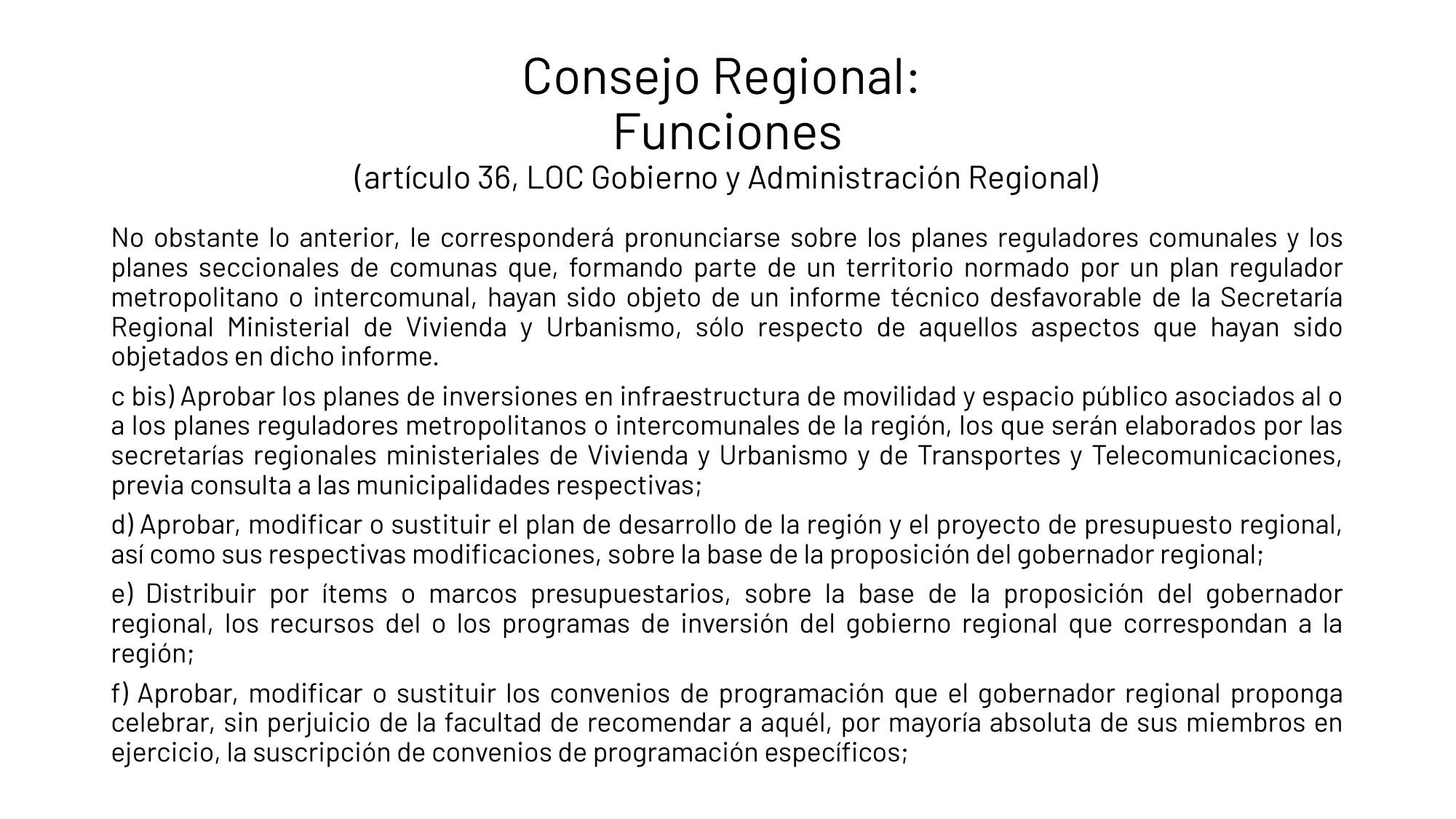

# Consejo Regional: Funciones (artículo 36, LOC Gobierno y Administración Regional)
No obstante lo anterior, le corresponderá pronunciarse sobre los planes reguladores comunales y los planes seccionales de comunas que, formando parte de un territorio normado por un plan regulador metropolitano o intercomunal, hayan sido objeto de un informe técnico desfavorable de la Secretaría Regional Ministerial de Vivienda y Urbanismo, sólo respecto de aquellos aspectos que hayan sido objetados en dicho informe.
c bis) Aprobar los planes de inversiones en infraestructura de movilidad y espacio público asociados al o a los planes reguladores metropolitanos o intercomunales de la región, los que serán elaborados por las secretarías regionales ministeriales de Vivienda y Urbanismo y de Transportes y Telecomunicaciones, previa consulta a las municipalidades respectivas;
d) Aprobar, modificar o sustituir el plan de desarrollo de la región y el proyecto de presupuesto regional, así como sus respectivas modificaciones, sobre la base de la proposición del gobernador regional;
e) Distribuir por ítems o marcos presupuestarios, sobre la base de la proposición del gobernador regional, los recursos del o los programas de inversión del gobierno regional que correspondan a la región;
f) Aprobar, modificar o sustituir los convenios de programación que el gobernador regional proponga celebrar, sin perjuicio de la facultad de recomendar a aquél, por mayoría absoluta de sus miembros en ejercicio, la suscripción de convenios de programación específicos;